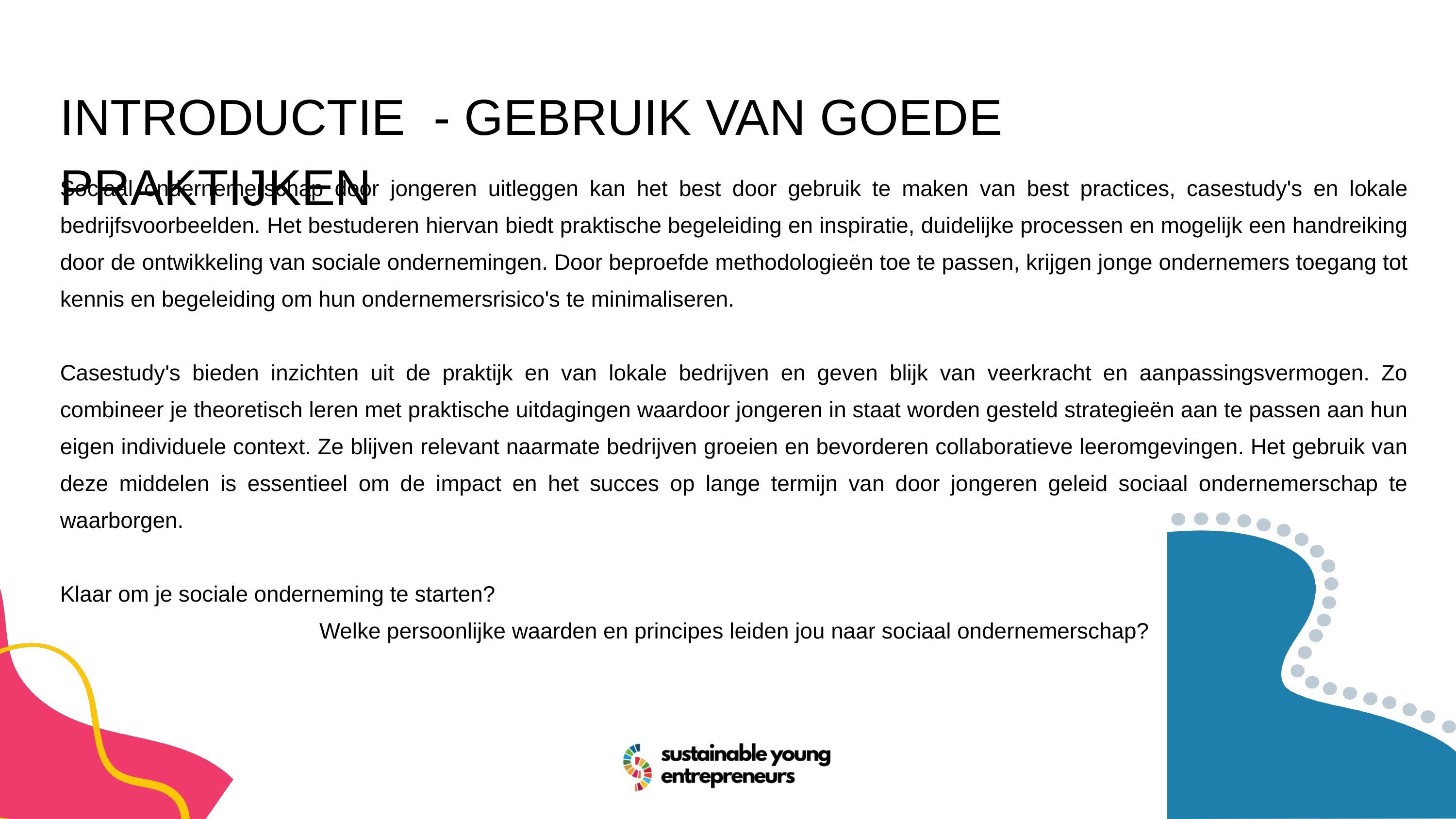

INTRODUCTIE  - GEBRUIK VAN GOEDE PRAKTIJKEN
Sociaal ondernemerschap door jongeren uitleggen kan het best door gebruik te maken van best practices, casestudy's en lokale bedrijfsvoorbeelden. Het bestuderen hiervan biedt praktische begeleiding en inspiratie, duidelijke processen en mogelijk een handreiking door de ontwikkeling van sociale ondernemingen. Door beproefde methodologieën toe te passen, krijgen jonge ondernemers toegang tot kennis en begeleiding om hun ondernemersrisico's te minimaliseren.

Casestudy's bieden inzichten uit de praktijk en van lokale bedrijven en geven blijk van veerkracht en aanpassingsvermogen. Zo combineer je theoretisch leren met praktische uitdagingen waardoor jongeren in staat worden gesteld strategieën aan te passen aan hun eigen individuele context. Ze blijven relevant naarmate bedrijven groeien en bevorderen collaboratieve leeromgevingen. Het gebruik van deze middelen is essentieel om de impact en het succes op lange termijn van door jongeren geleid sociaal ondernemerschap te waarborgen.

Klaar om je sociale onderneming te starten?
Welke persoonlijke waarden en principes leiden jou naar sociaal ondernemerschap?